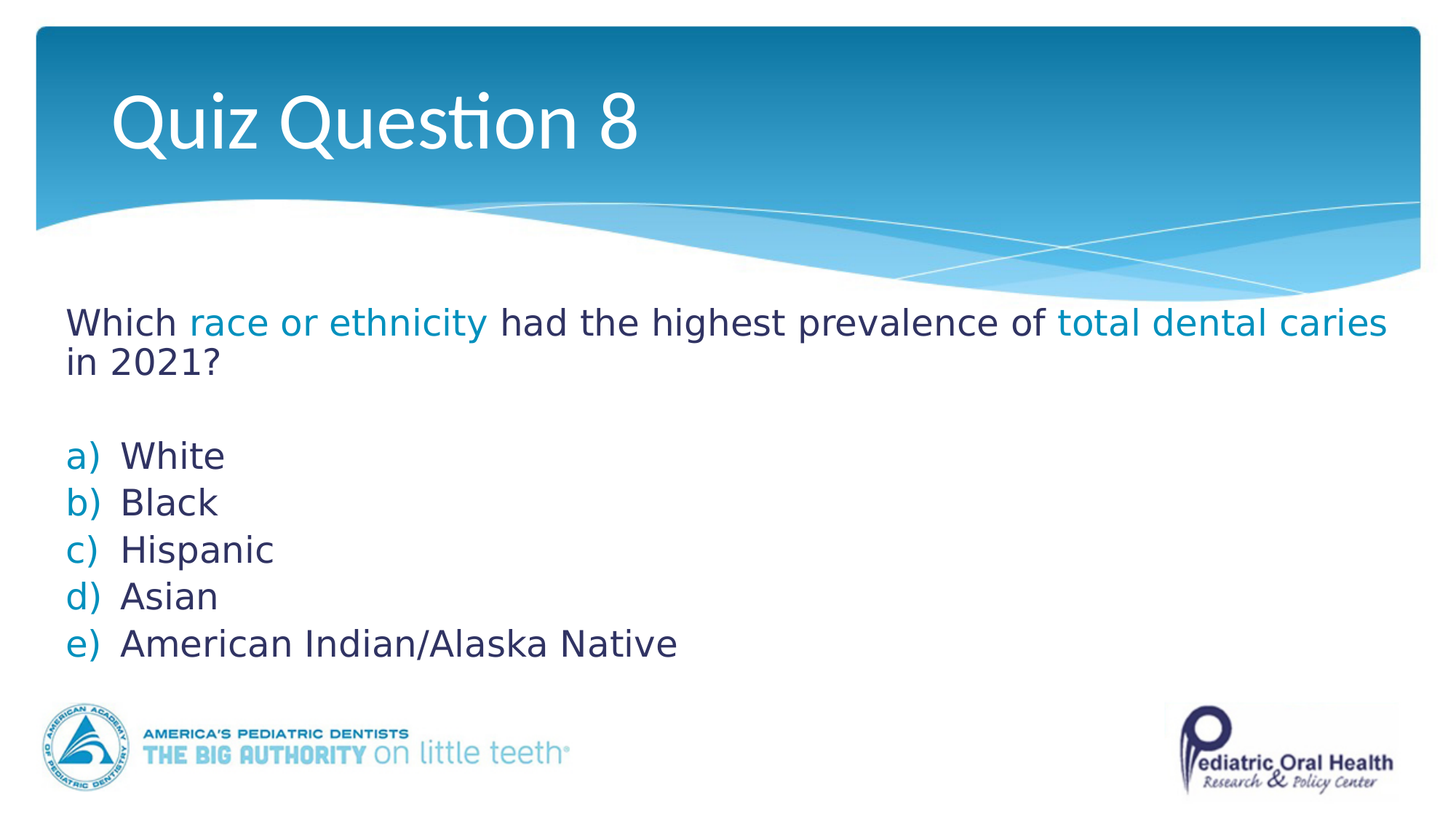

# Quiz Question 8

Which race or ethnicity had the highest prevalence of total dental caries in 2021?

White
Black
Hispanic
Asian
American Indian/Alaska Native